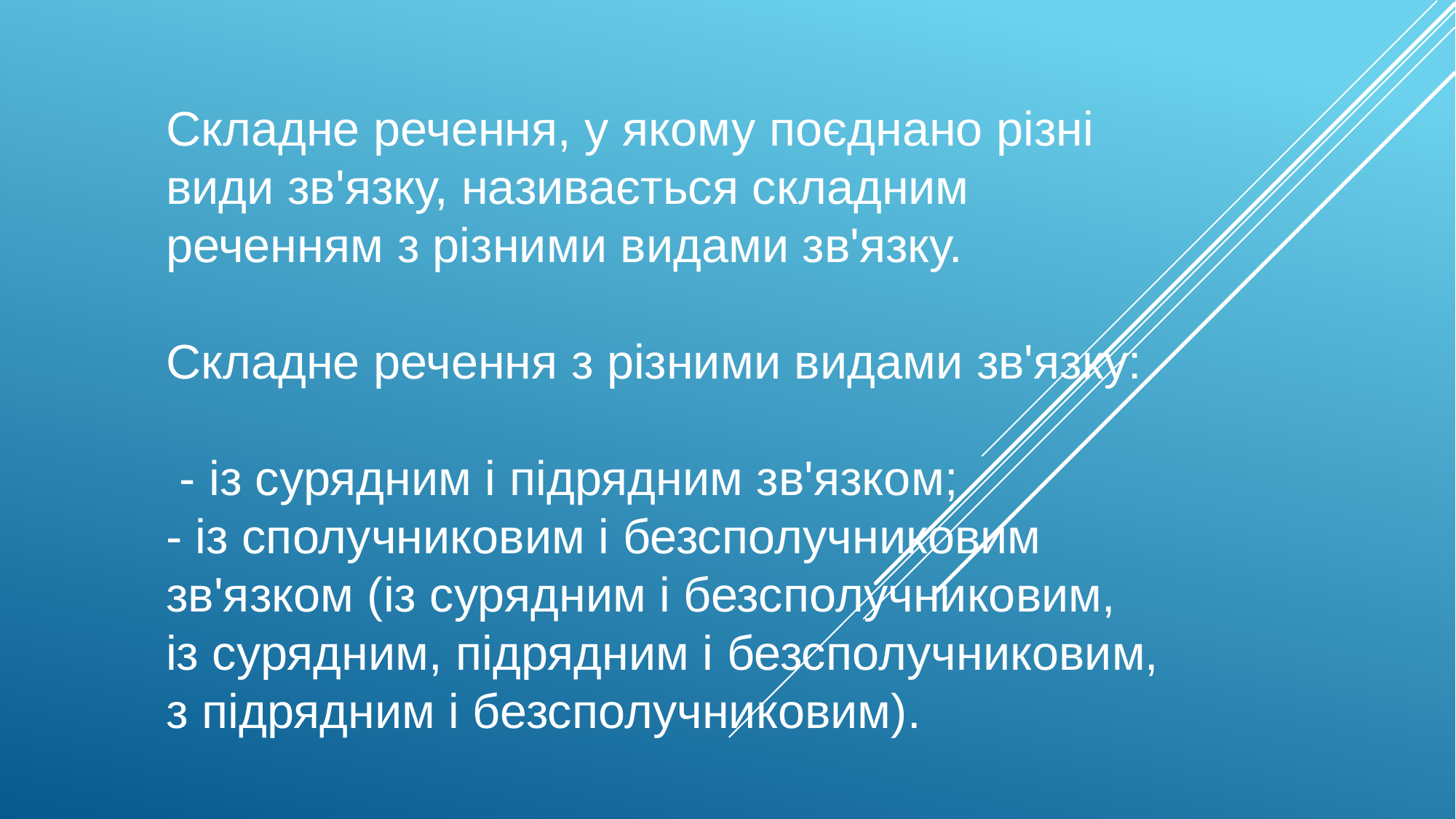

Складне речення, у якому поєднано різні види зв'язку, називається складним реченням з різними видами зв'язку.
Складне речення з різними видами зв'язку:
 - із сурядним і підрядним зв'язком;
- із сполучниковим і безсполучниковим зв'язком (із сурядним і безсполучниковим, із сурядним, підрядним і безсполучниковим, з підрядним і безсполучниковим).